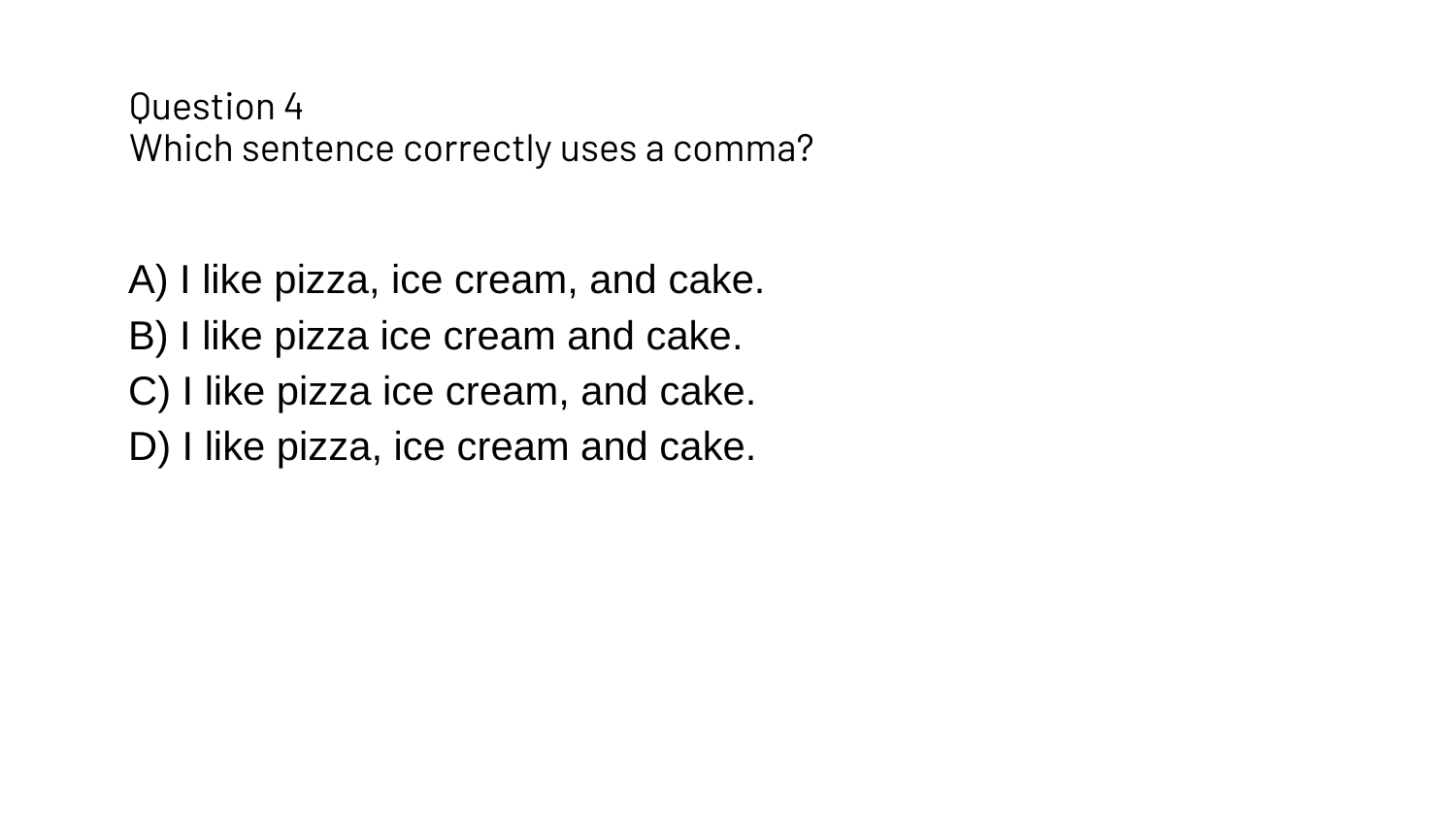

# Question 4
Which sentence correctly uses a comma?

A) I like pizza, ice cream, and cake.
B) I like pizza ice cream and cake.
C) I like pizza ice cream, and cake.
D) I like pizza, ice cream and cake.